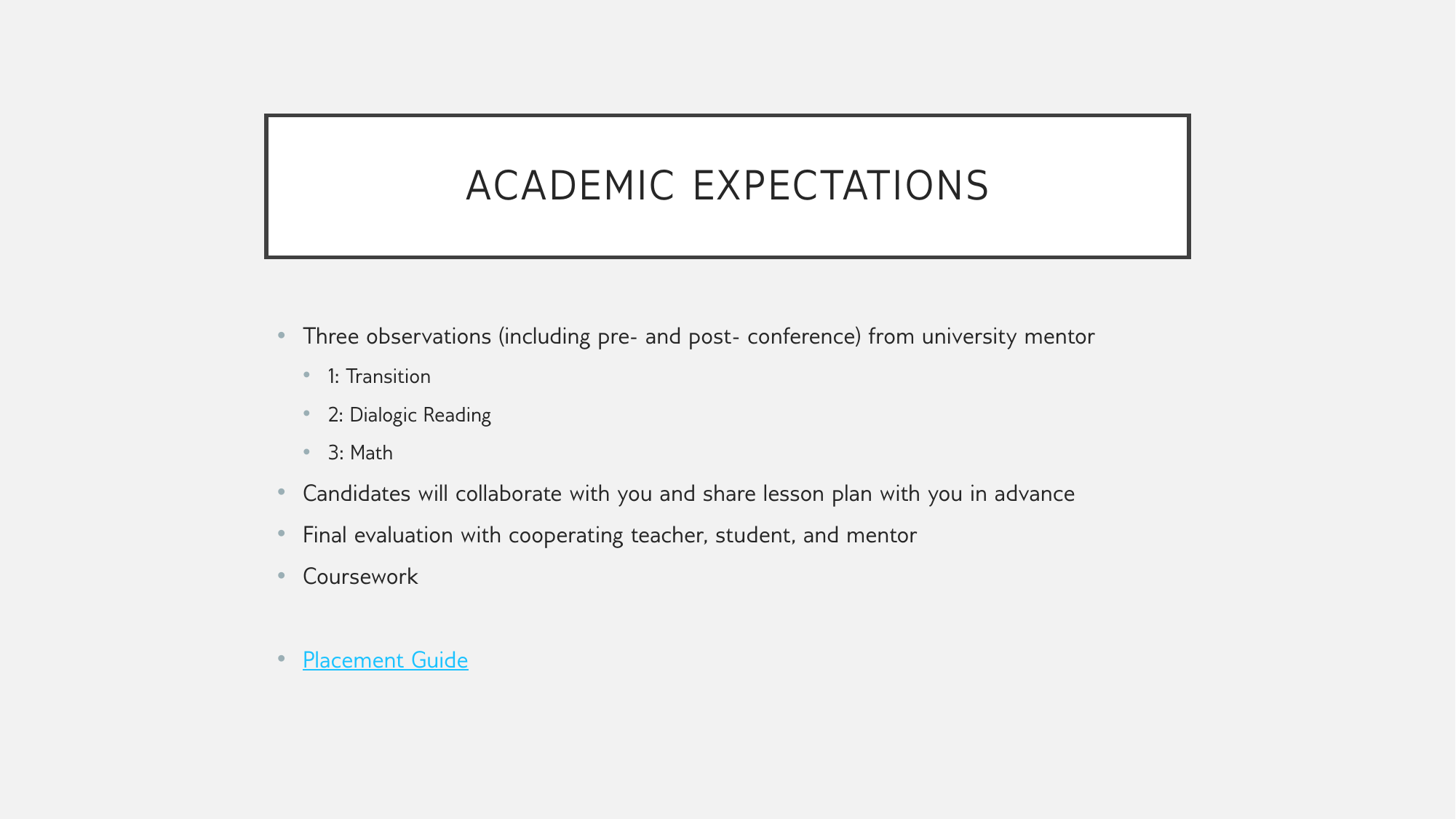

# Academic expectations
Three observations (including pre- and post- conference) from university mentor
1: Transition
2: Dialogic Reading
3: Math
Candidates will collaborate with you and share lesson plan with you in advance
Final evaluation with cooperating teacher, student, and mentor
Coursework

Placement Guide